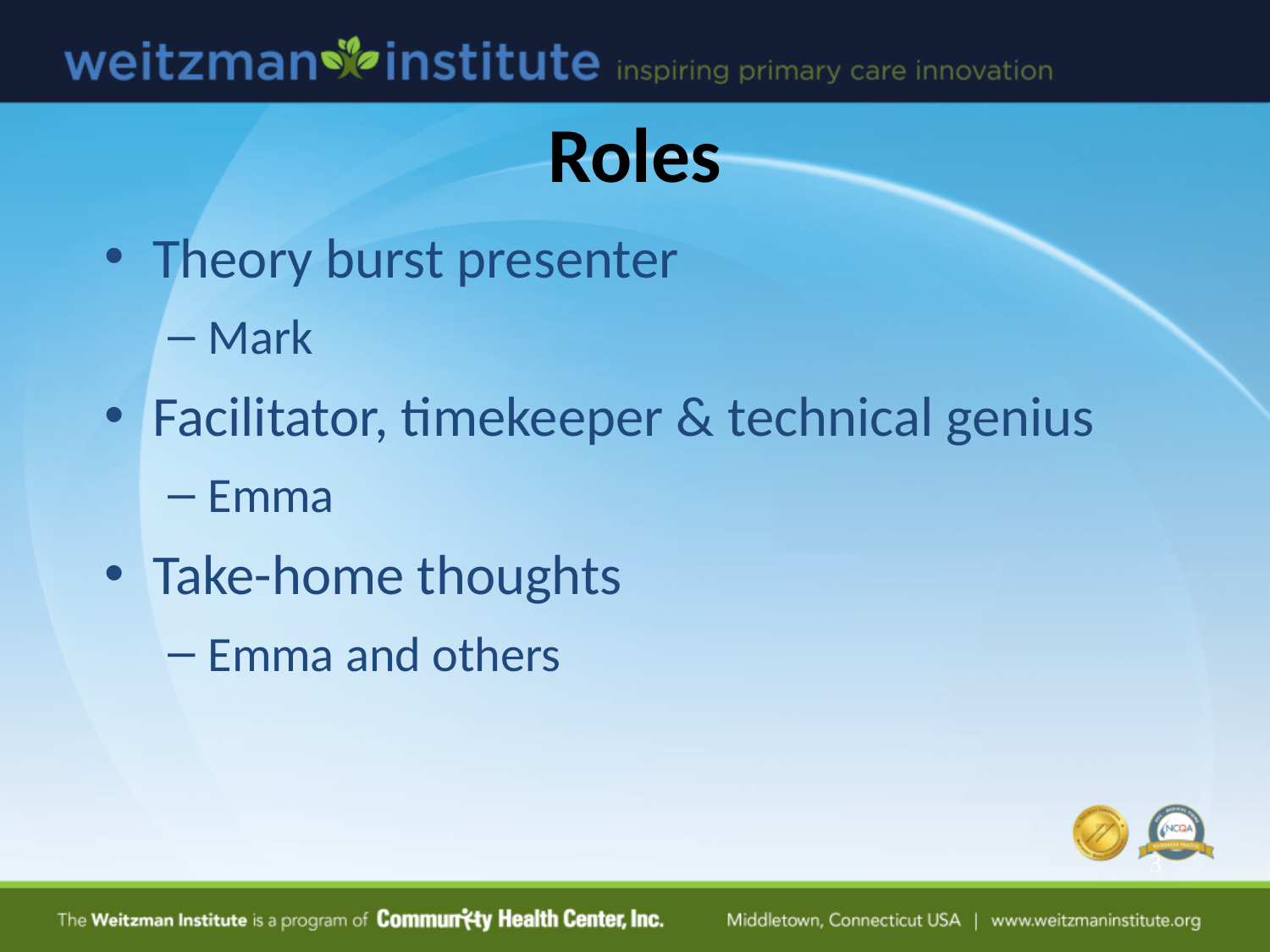

# Roles
Theory burst presenter
Mark
Facilitator, timekeeper & technical genius
Emma
Take-home thoughts
Emma and others
3